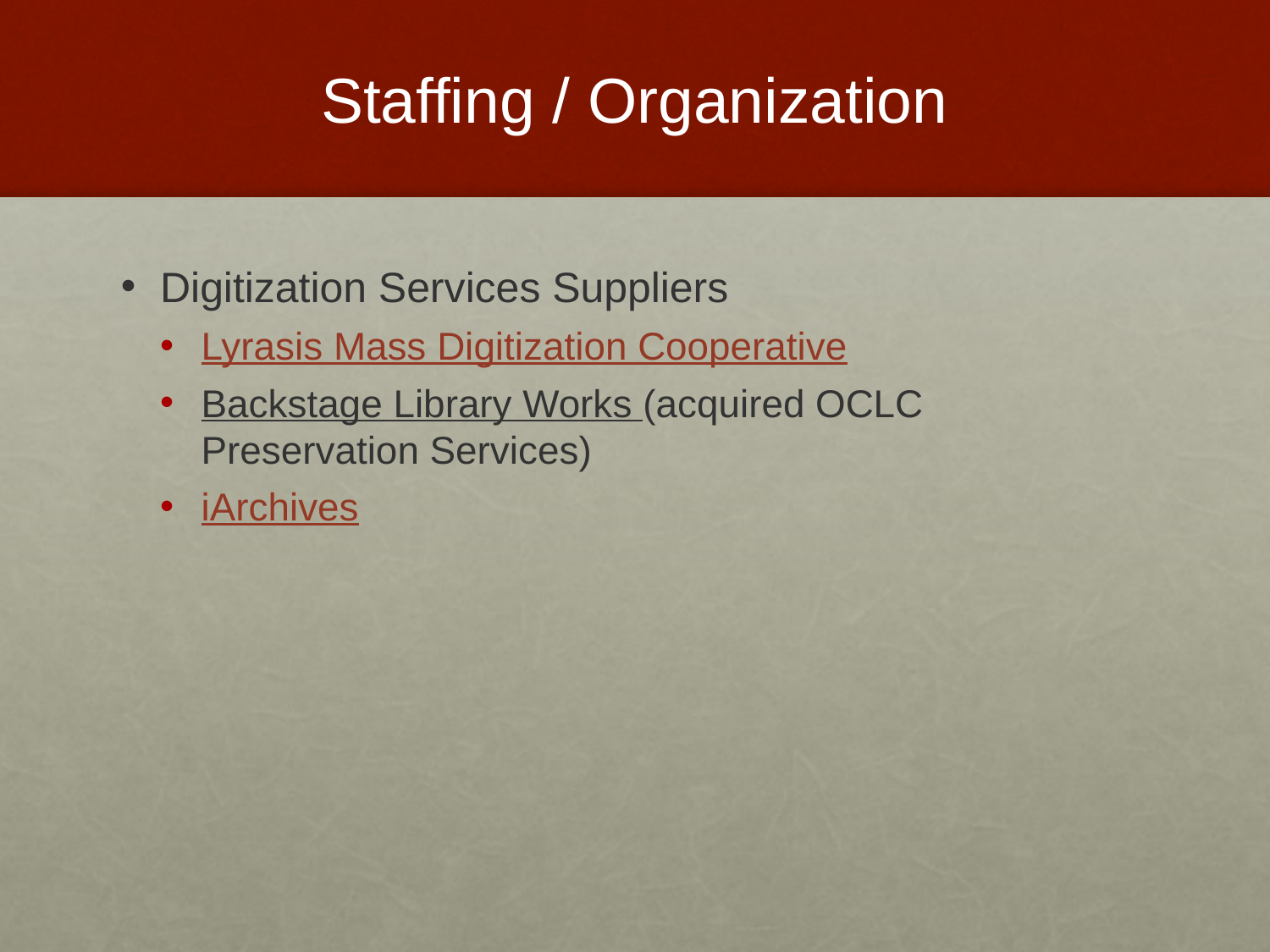

# Staffing / Organization
Digitization Services Suppliers
Lyrasis Mass Digitization Cooperative
Backstage Library Works (acquired OCLC Preservation Services)
iArchives